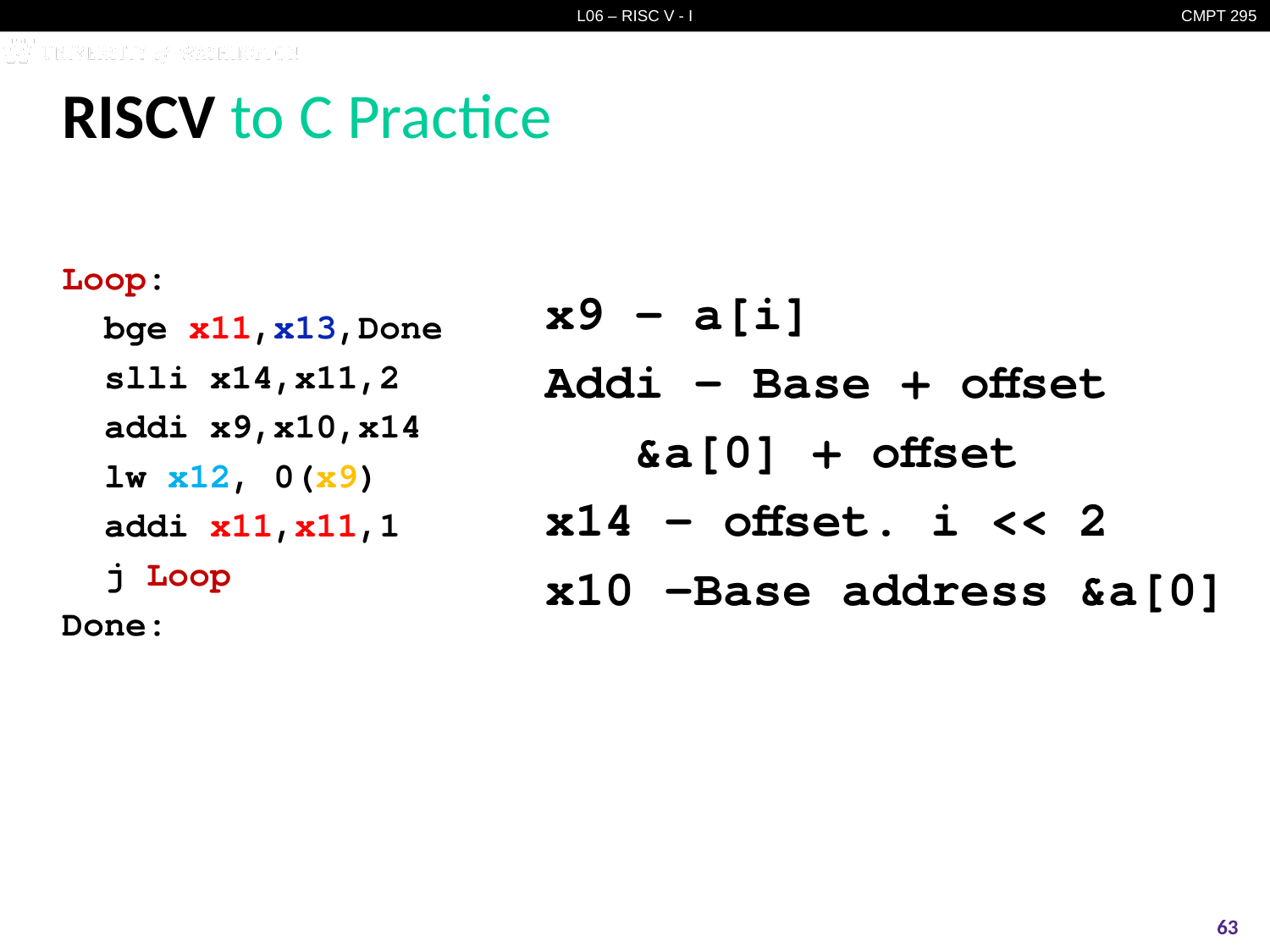

# RISCV to C Practice
Loop:
  bge x11,x13,Done
  slli x14,x11,2
  addi x9,x10,x14
  lw x12, 0(x9)
  addi x11,x11,1
  j Loop
Done:

x9 – a[i]
Addi – Base + offset
   &a[0] + offset
x14 – offset. i << 2
x10 –Base address &a[0]
63